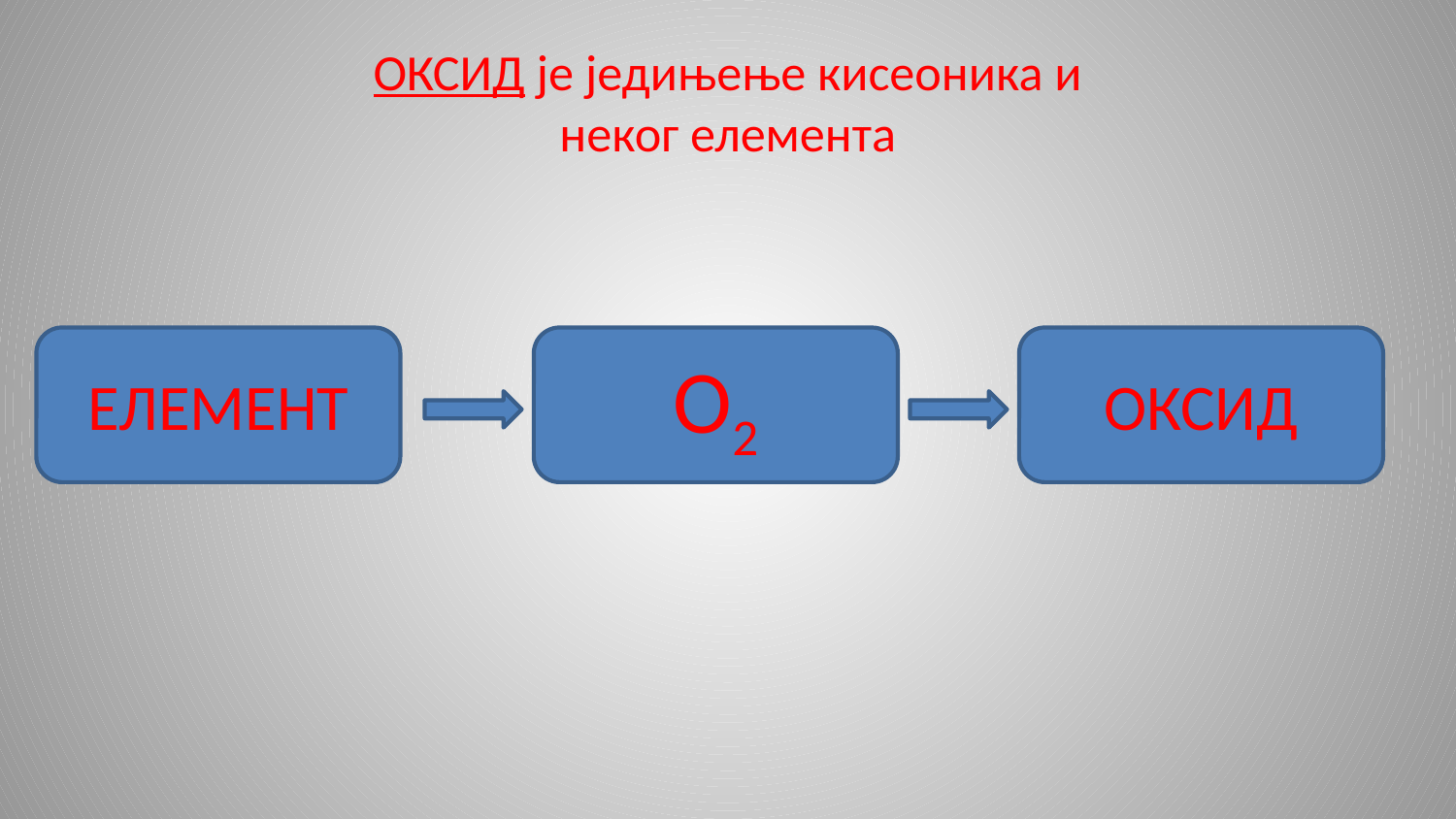

# ОКСИД је једињење кисеоника и неког елемента
ЕЛЕМЕНТ
О2
ОКСИД